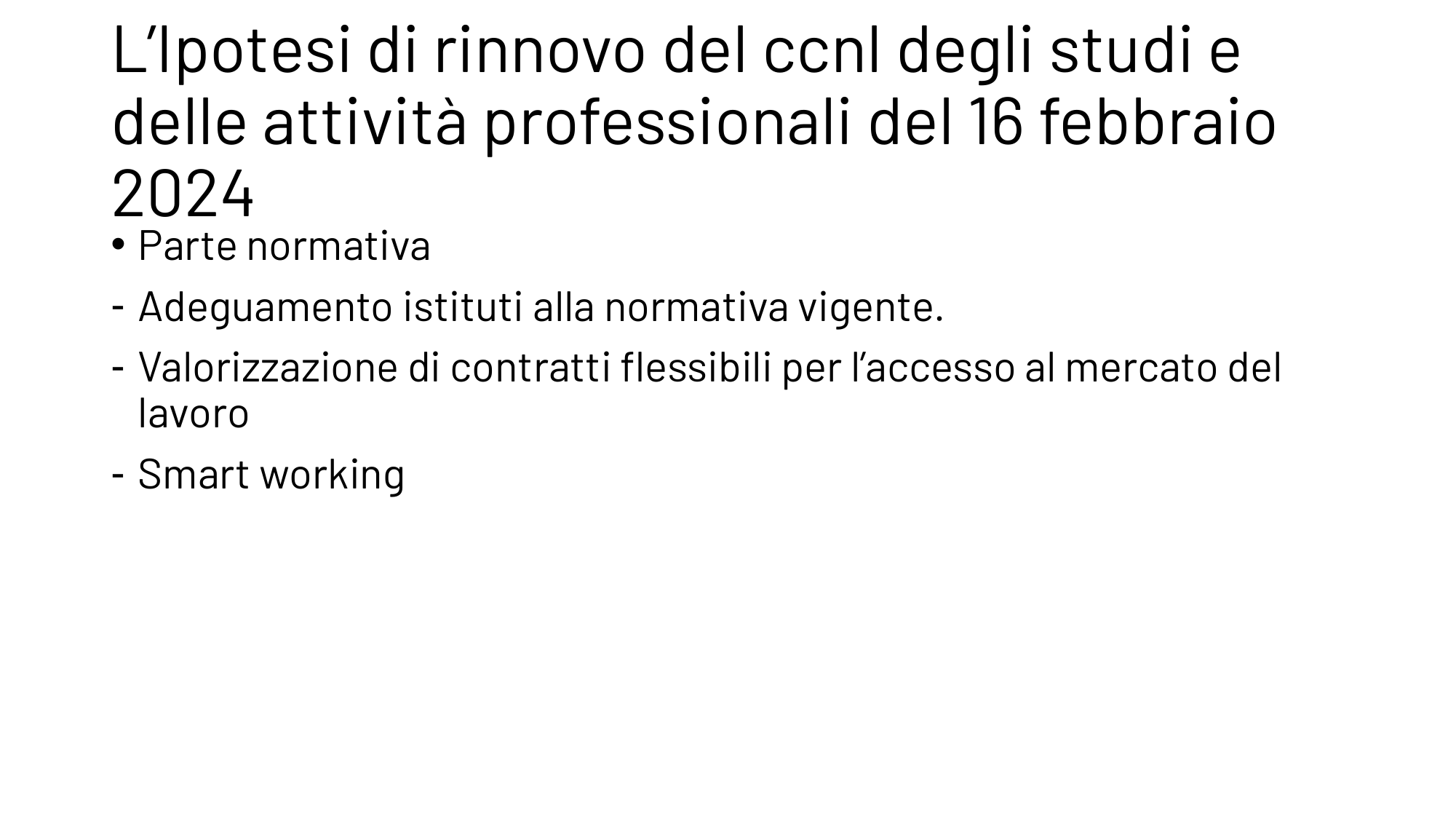

# L’Ipotesi di rinnovo del ccnl degli studi e delle attività professionali del 16 febbraio 2024
Parte normativa
Adeguamento istituti alla normativa vigente.
Valorizzazione di contratti flessibili per l’accesso al mercato del lavoro
Smart working